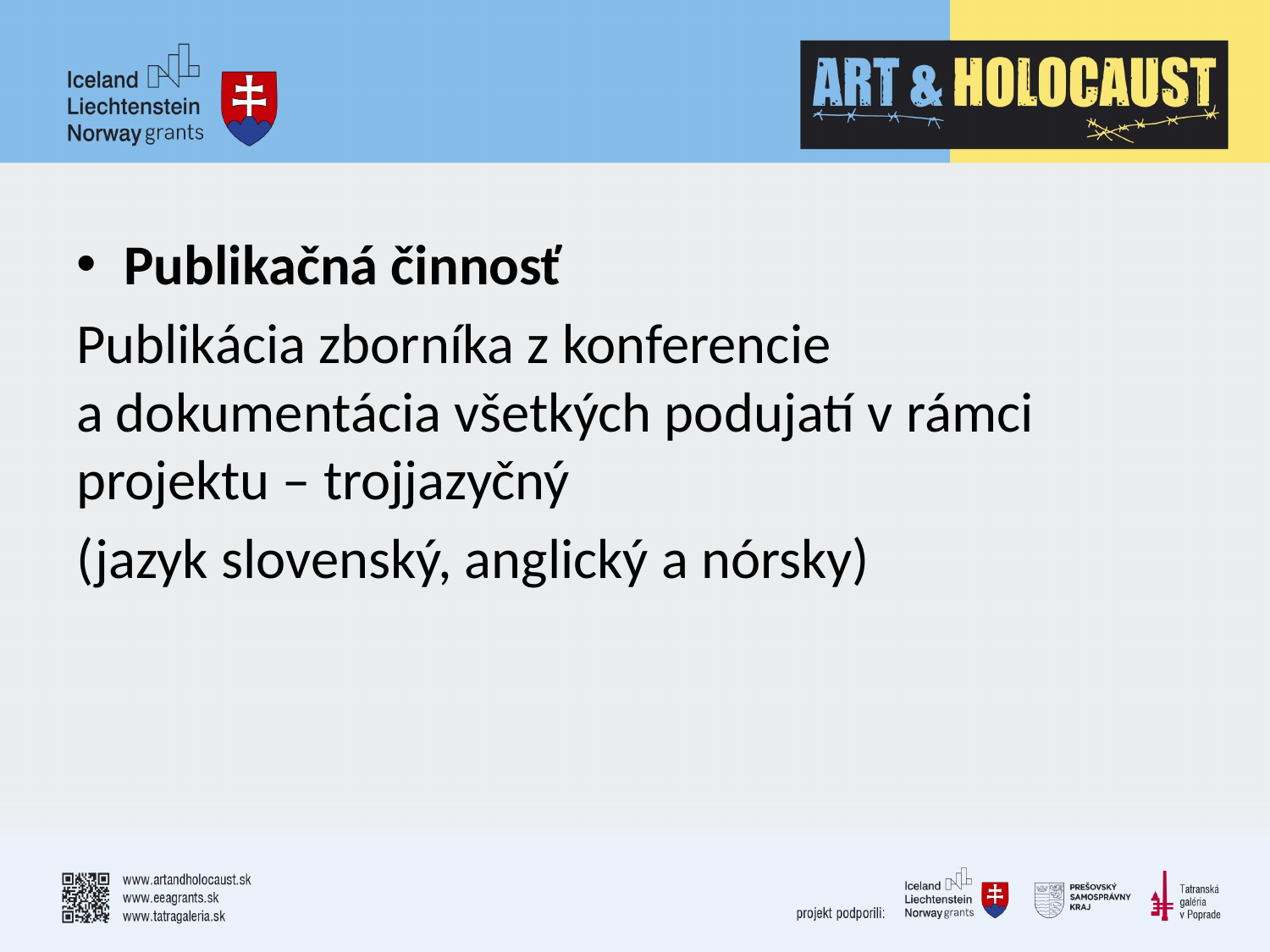

#
Publikačná činnosť
Publikácia zborníka z konferencie a dokumentácia všetkých podujatí v rámci projektu – trojjazyčný
(jazyk slovenský, anglický a nórsky)